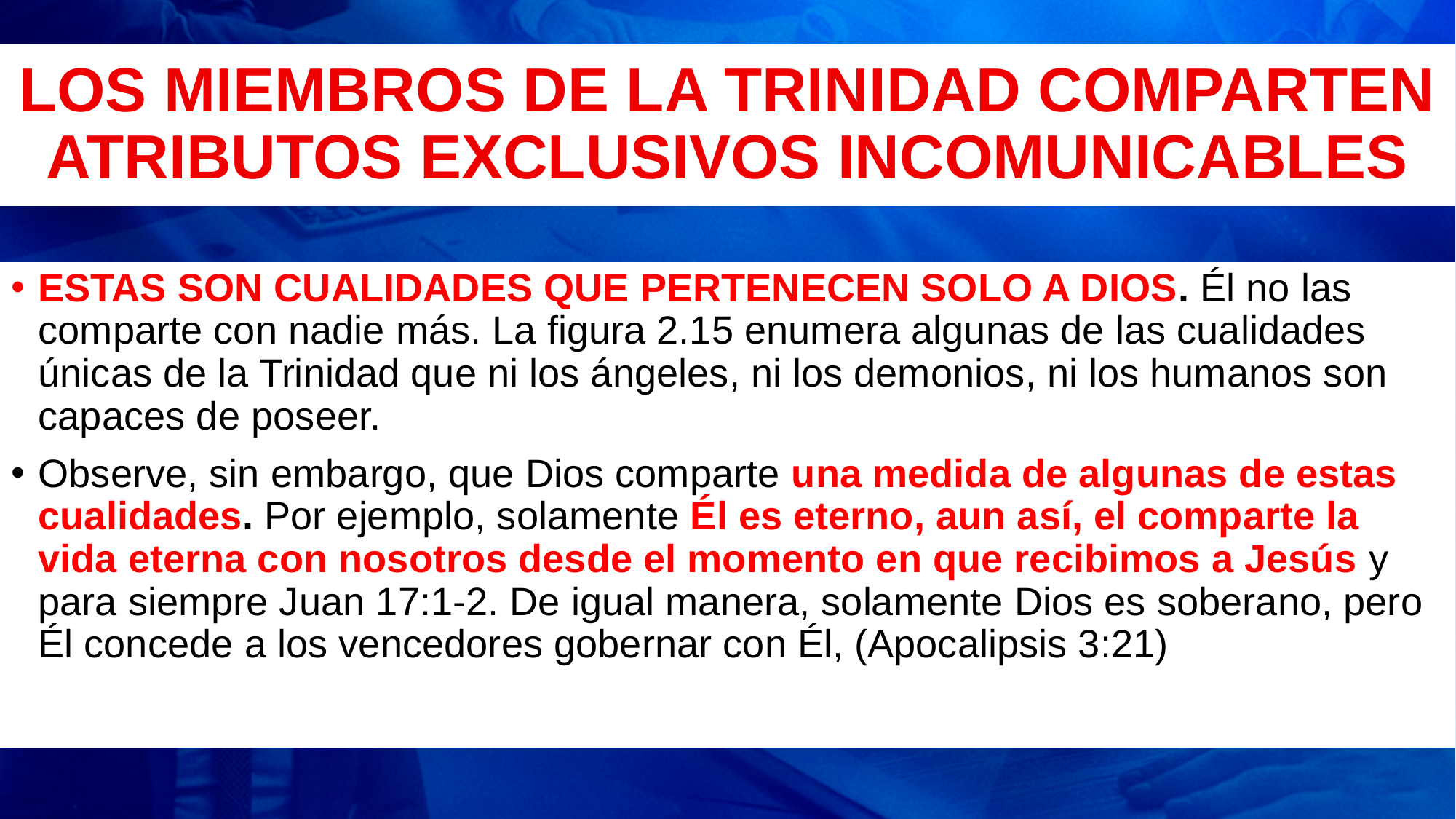

# LOS MIEMBROS DE LA TRINIDAD COMPARTEN ATRIBUTOS EXCLUSIVOS INCOMUNICABLES
ESTAS SON CUALIDADES QUE PERTENECEN SOLO A DIOS. Él no las comparte con nadie más. La figura 2.15 enumera algunas de las cualidades únicas de la Trinidad que ni los ángeles, ni los demonios, ni los humanos son capaces de poseer.
Observe, sin embargo, que Dios comparte una medida de algunas de estas cualidades. Por ejemplo, solamente Él es eterno, aun así, el comparte la vida eterna con nosotros desde el momento en que recibimos a Jesús y para siempre Juan 17:1-2. De igual manera, solamente Dios es soberano, pero Él concede a los vencedores gobernar con Él, (Apocalipsis 3:21)